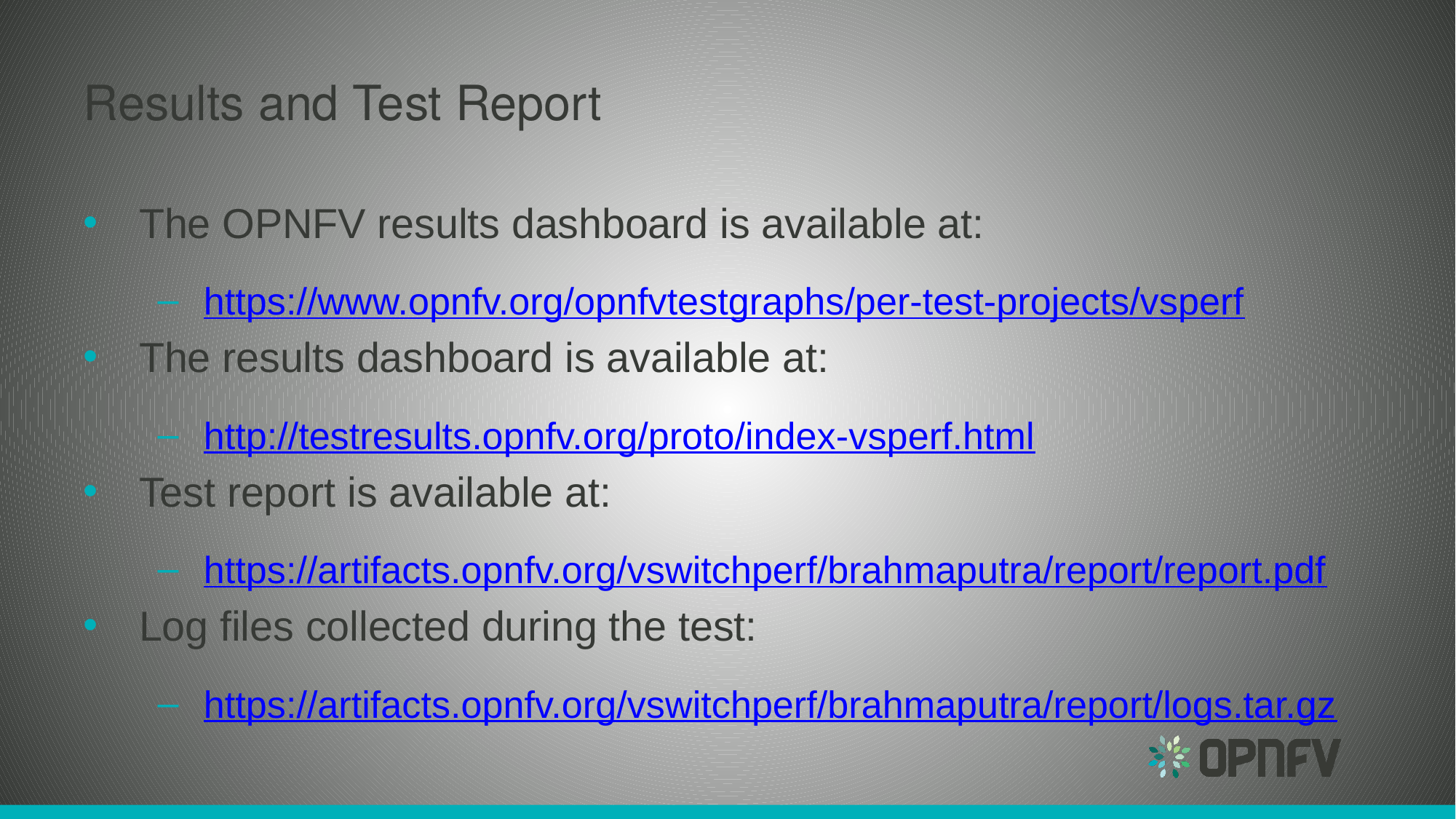

# Results and Test Report
The OPNFV results dashboard is available at:
https://www.opnfv.org/opnfvtestgraphs/per-test-projects/vsperf
The results dashboard is available at:
http://testresults.opnfv.org/proto/index-vsperf.html
Test report is available at:
https://artifacts.opnfv.org/vswitchperf/brahmaputra/report/report.pdf
Log files collected during the test:
https://artifacts.opnfv.org/vswitchperf/brahmaputra/report/logs.tar.gz